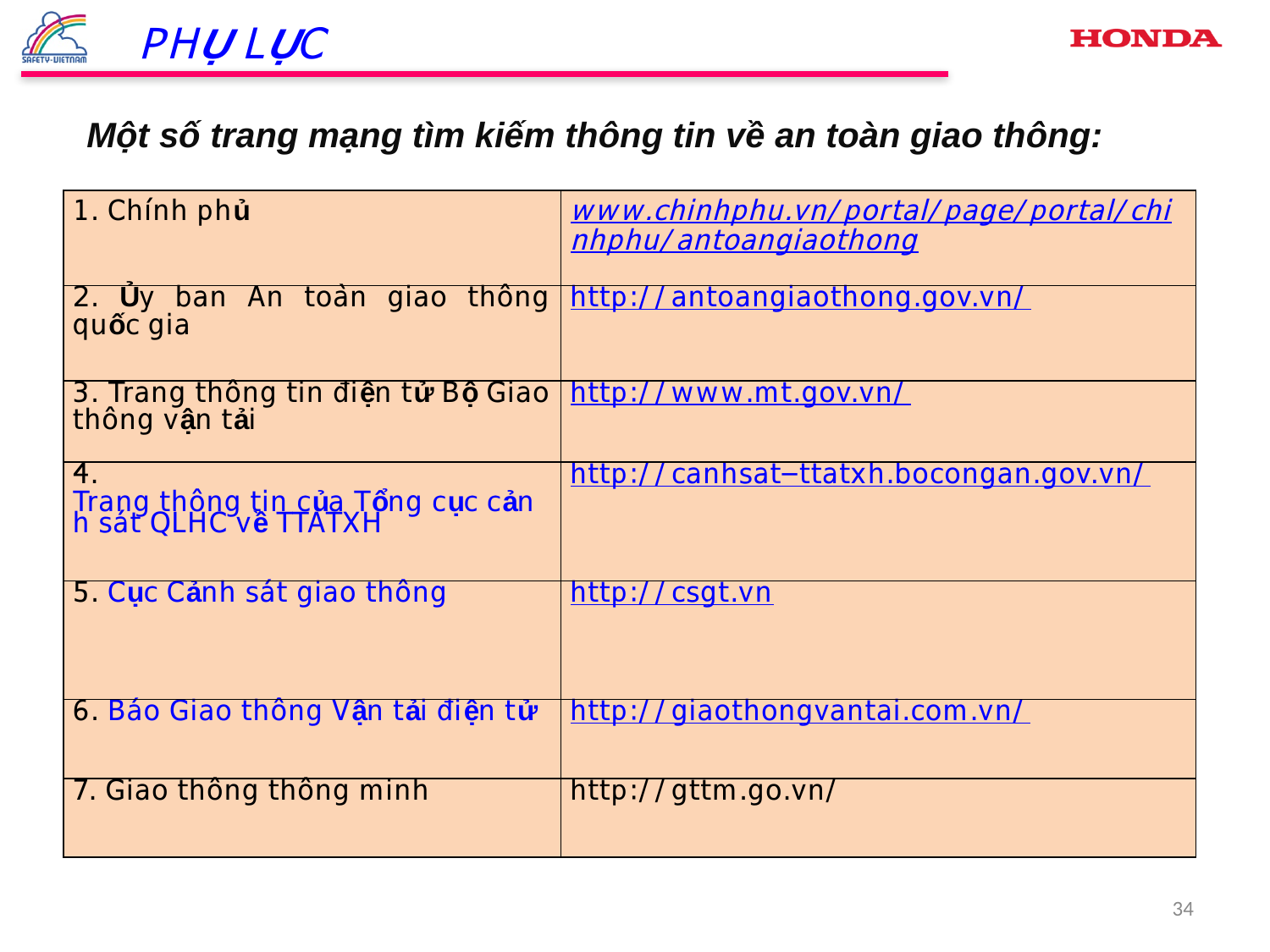

PHỤ LỤC
Một số trang mạng tìm kiếm thông tin về an toàn giao thông:
| 1. Chính phủ | www.chinhphu.vn/portal/page/portal/chinhphu/antoangiaothong |
| --- | --- |
| 2. Ủy ban An toàn giao thông quốc gia | http://antoangiaothong.gov.vn/ |
| 3. Trang thông tin điện tử Bộ Giao thông vận tải | http://www.mt.gov.vn/ |
| 4. Trang thông tin của Tổng cục cảnh sát QLHC về TTATXH | http://canhsat–ttatxh.bocongan.gov.vn/ |
| 5. Cục Cảnh sát giao thông | http://csgt.vn |
| 6. Báo Giao thông Vận tải điện tử | http://giaothongvantai.com.vn/ |
| 7. Giao thông thông minh | http://gttm.go.vn/ |
34